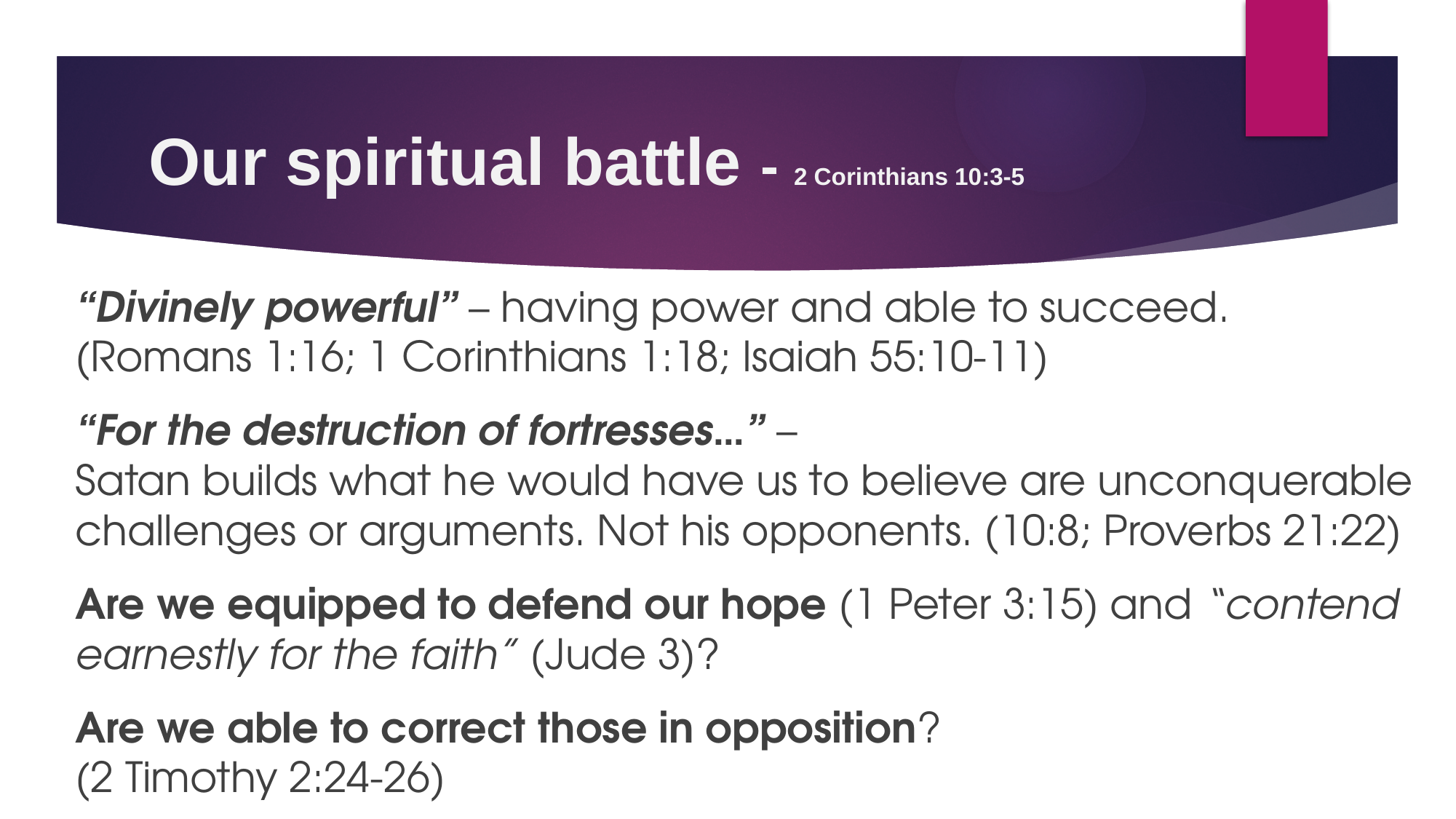

# Our spiritual battle - 2 Corinthians 10:3-5
“Divinely powerful” – having power and able to succeed.
(Romans 1:16; 1 Corinthians 1:18; Isaiah 55:10-11)
“For the destruction of fortresses…” –
Satan builds what he would have us to believe are unconquerable challenges or arguments. Not his opponents. (10:8; Proverbs 21:22)
Are we equipped to defend our hope (1 Peter 3:15) and “contend earnestly for the faith” (Jude 3)?
Are we able to correct those in opposition?
(2 Timothy 2:24-26)